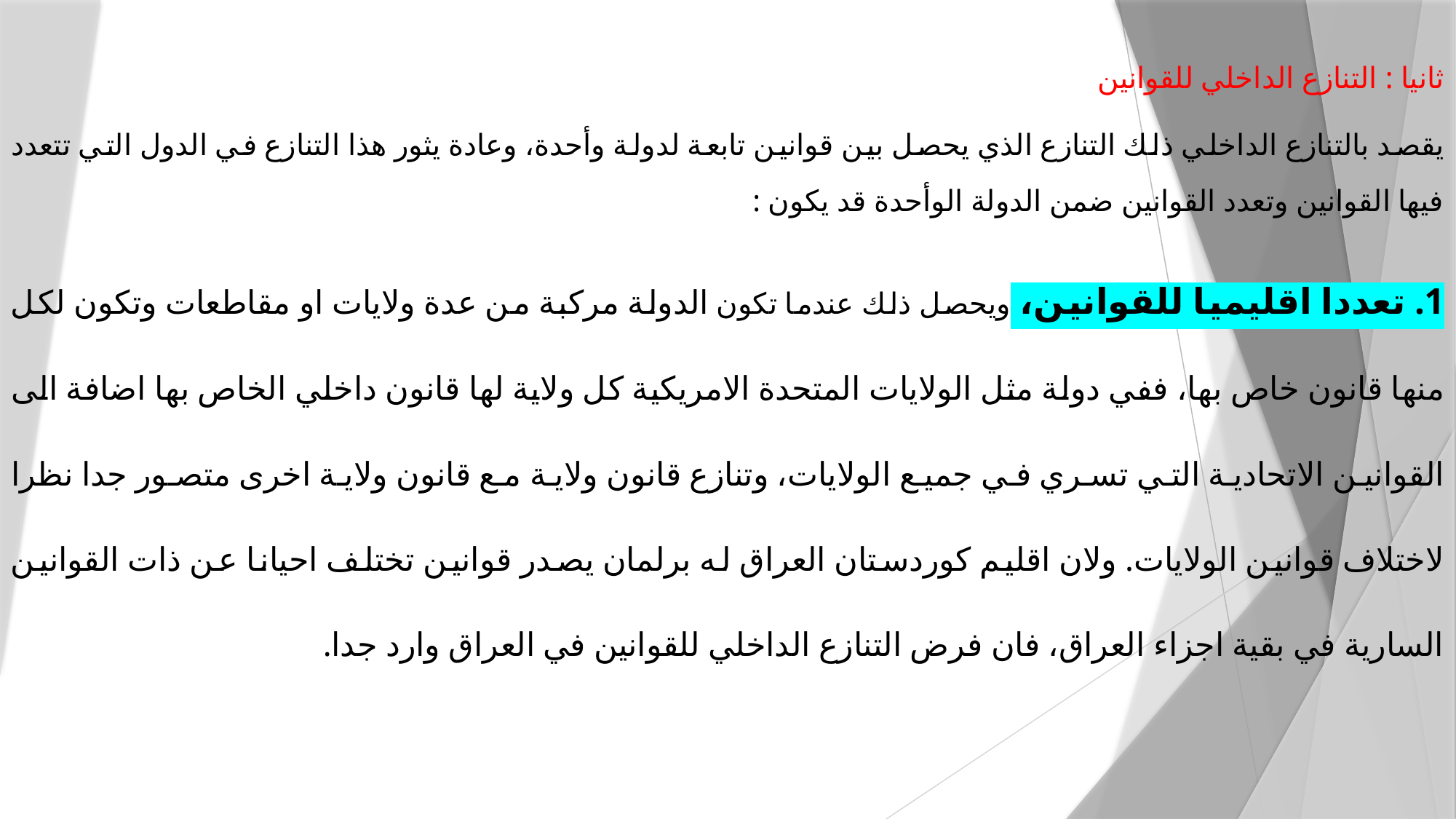

ثانيا : التنازع الداخلي للقوانين
يقصد بالتنازع الداخلي ذلك التنازع الذي يحصل بين قوانين تابعة لدولة وأحدة، وعادة يثور هذا التنازع في الدول التي تتعدد فيها القوانين وتعدد القوانين ضمن الدولة الوأحدة قد يكون :
1. تعددا اقليميا للقوانين، ويحصل ذلك عندما تكون الدولة مركبة من عدة ولايات او مقاطعات وتكون لكل منها قانون خاص بها، ففي دولة مثل الولايات المتحدة الامريكية كل ولاية لها قانون داخلي الخاص بها اضافة الى القوانين الاتحادية التي تسري في جميع الولايات، وتنازع قانون ولاية مع قانون ولاية اخرى متصور جدا نظرا لاختلاف قوانين الولايات. ولان اقليم كوردستان العراق له برلمان يصدر قوانين تختلف احيانا عن ذات القوانين السارية في بقية اجزاء العراق، فان فرض التنازع الداخلي للقوانين في العراق وارد جدا.